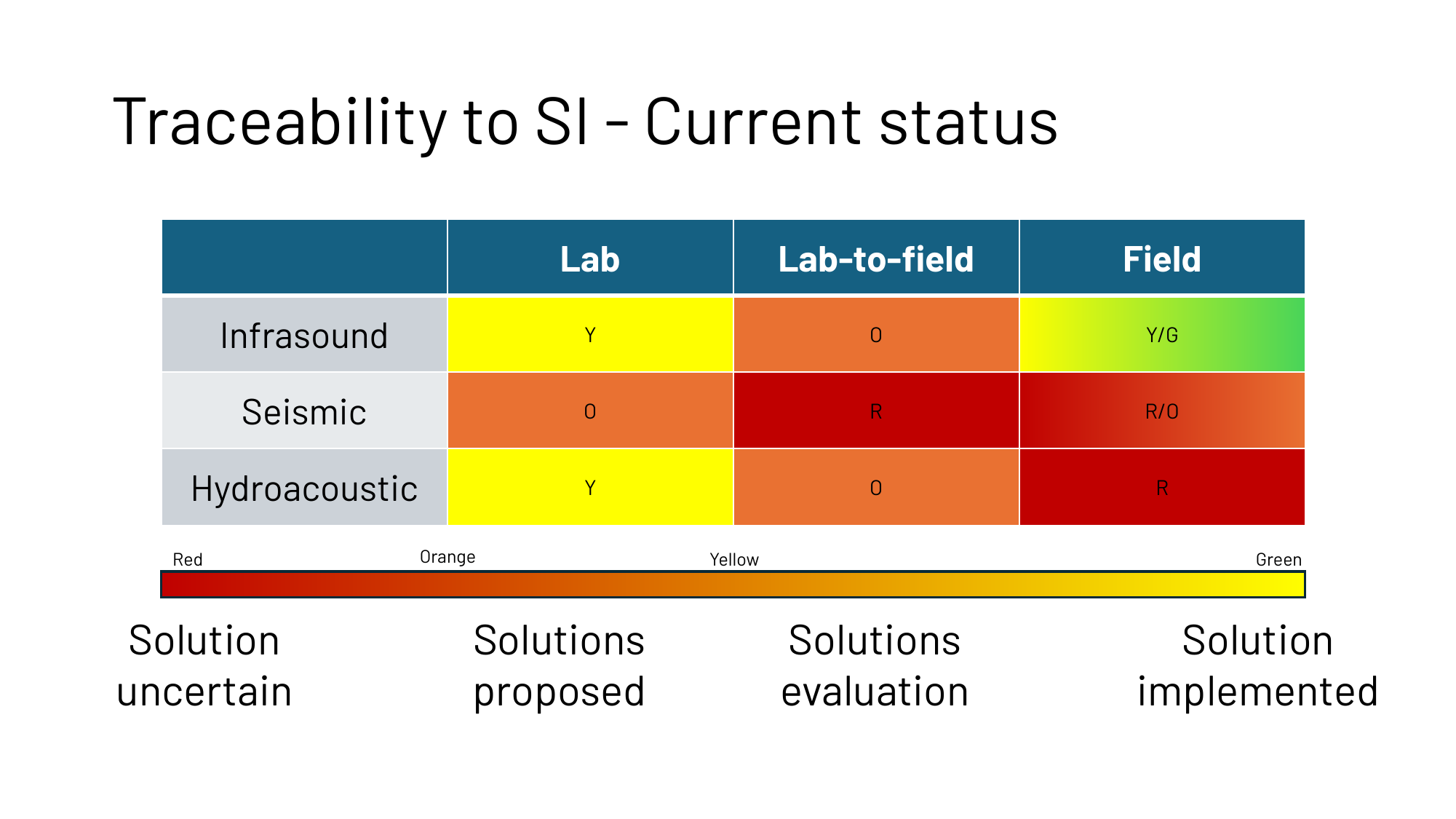

# Traceability to SI - Current status
|  | Lab | Lab-to-field | Field |
| --- | --- | --- | --- |
| Infrasound | Y | O | Y/G |
| Seismic | O | R | R/O |
| Hydroacoustic | Y | O | R |
Orange
Yellow
Green
Red

Solutions
proposed
Solution
implemented
Solutions
evaluation
Solution
uncertain